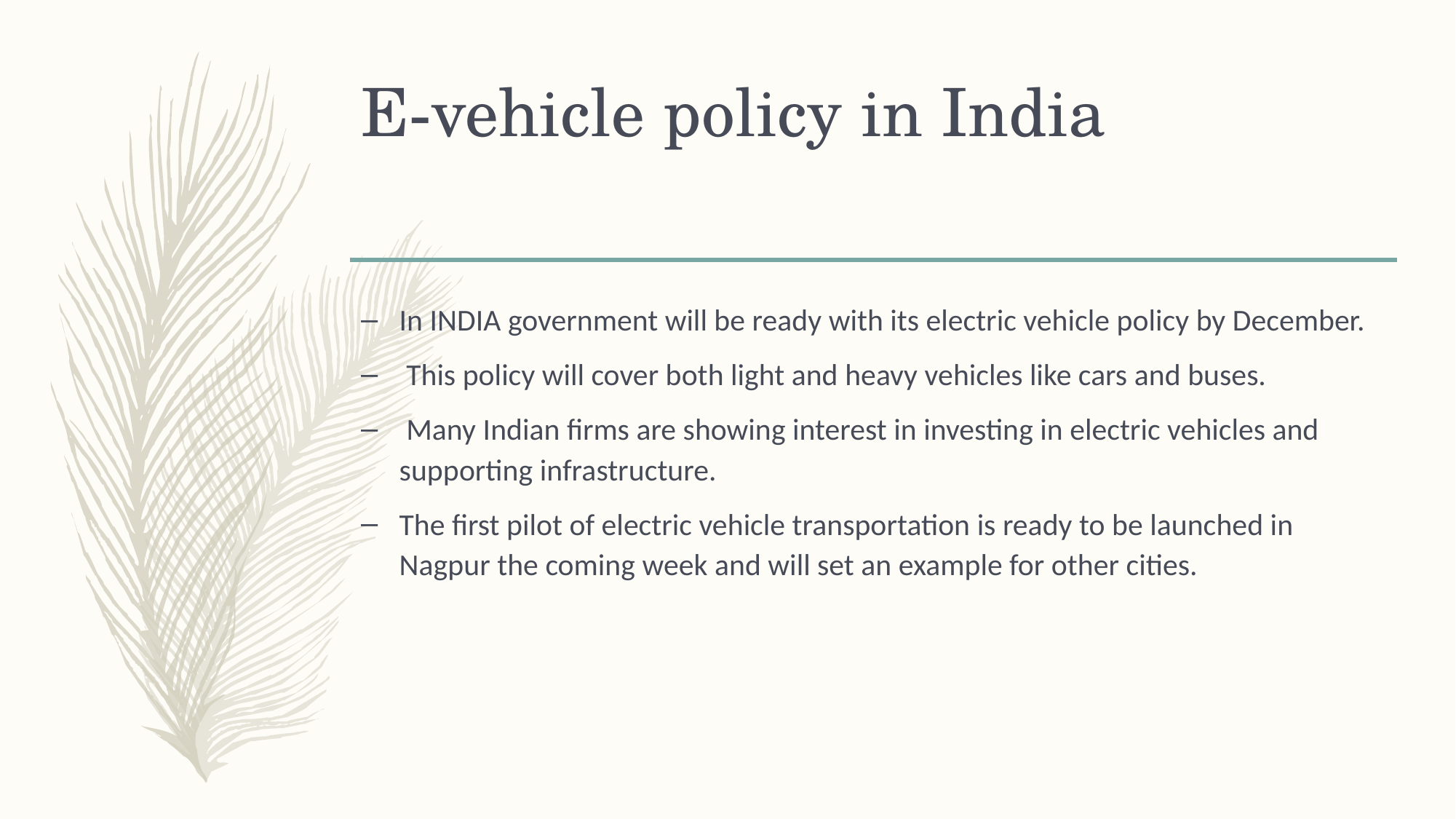

# E-vehicle policy in India
In INDIA government will be ready with its electric vehicle policy by December.
 This policy will cover both light and heavy vehicles like cars and buses.
 Many Indian firms are showing interest in investing in electric vehicles and supporting infrastructure.
The first pilot of electric vehicle transportation is ready to be launched in Nagpur the coming week and will set an example for other cities.